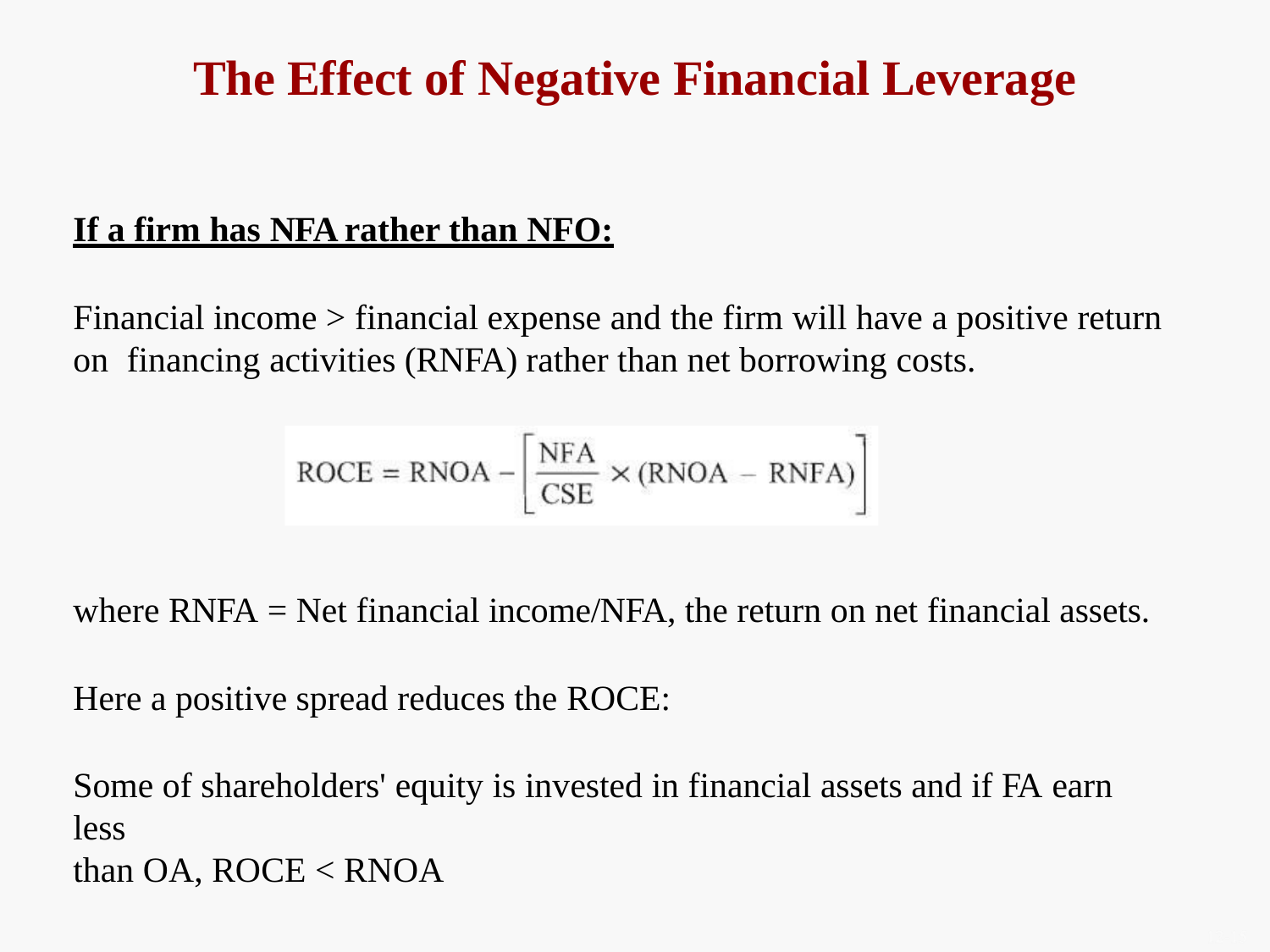

# The Effect of Negative Financial Leverage
If a firm has NFA rather than NFO:

Financial income > financial expense and the firm will have a positive return on  financing activities (RNFA) rather than net borrowing costs.

where RNFA = Net financial income/NFA, the return on net financial assets.

Here a positive spread reduces the ROCE:

Some of shareholders' equity is invested in financial assets and if FA earn less
than OA, ROCE < RNOA